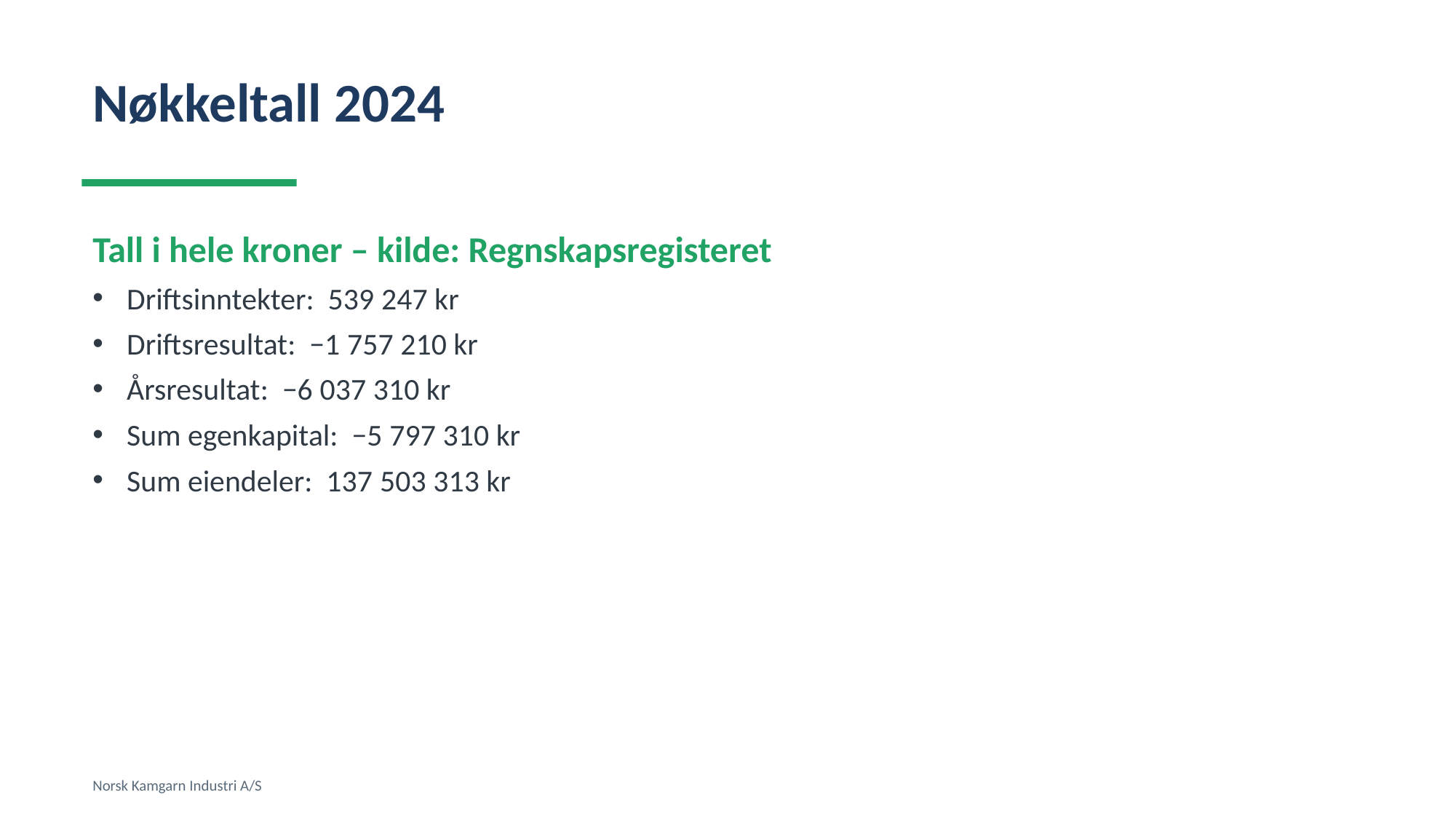

Nøkkeltall 2024

Tall i hele kroner – kilde: Regnskapsregisteret
Driftsinntekter:  539 247 kr
Driftsresultat:  −1 757 210 kr
Årsresultat:  −6 037 310 kr
Sum egenkapital:  −5 797 310 kr
Sum eiendeler:  137 503 313 kr
Norsk Kamgarn Industri A/S